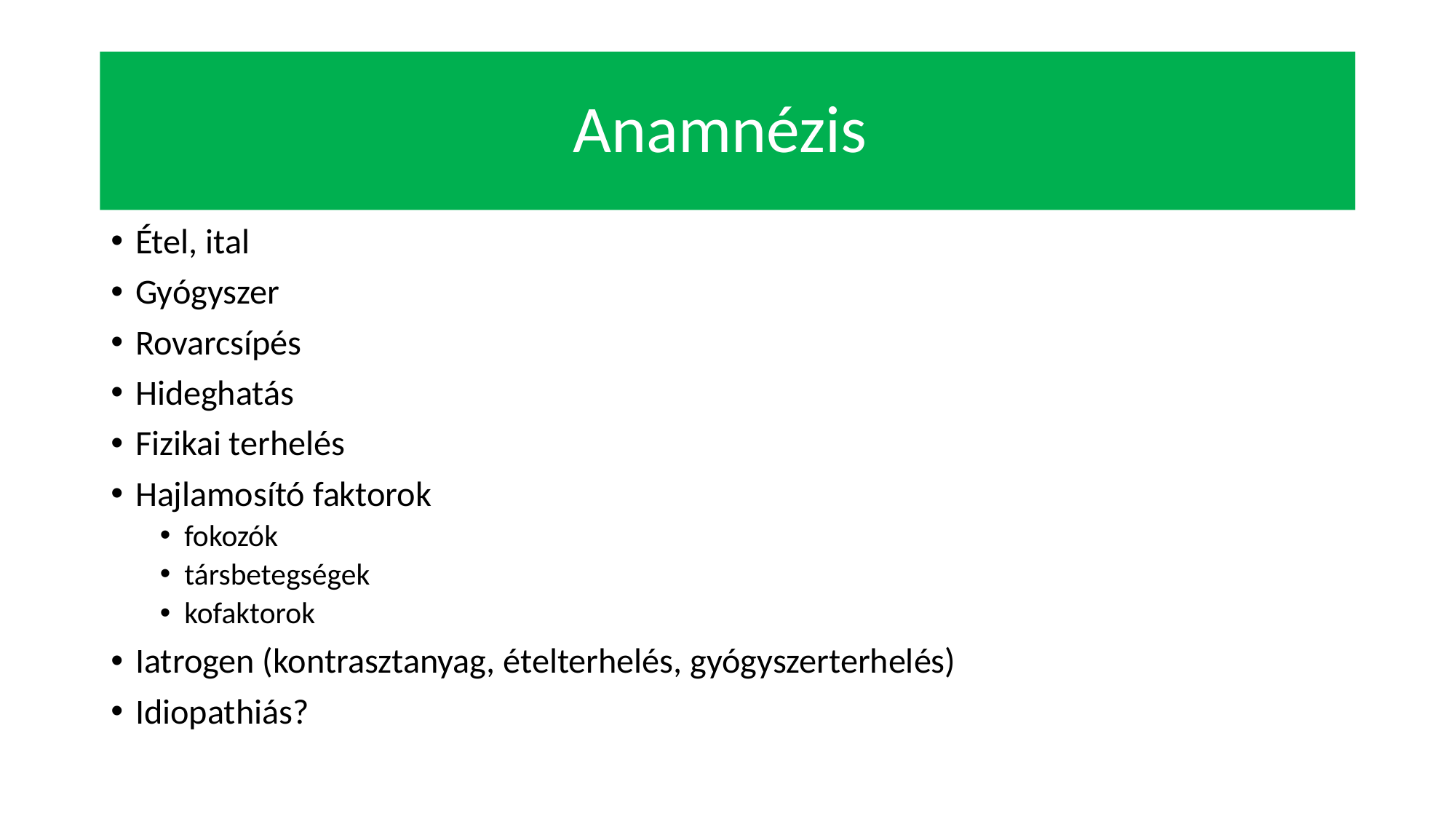

#
Anamnézis
Étel, ital
Gyógyszer
Rovarcsípés
Hideghatás
Fizikai terhelés
Hajlamosító faktorok
fokozók
társbetegségek
kofaktorok
Iatrogen (kontrasztanyag, ételterhelés, gyógyszerterhelés)
Idiopathiás?